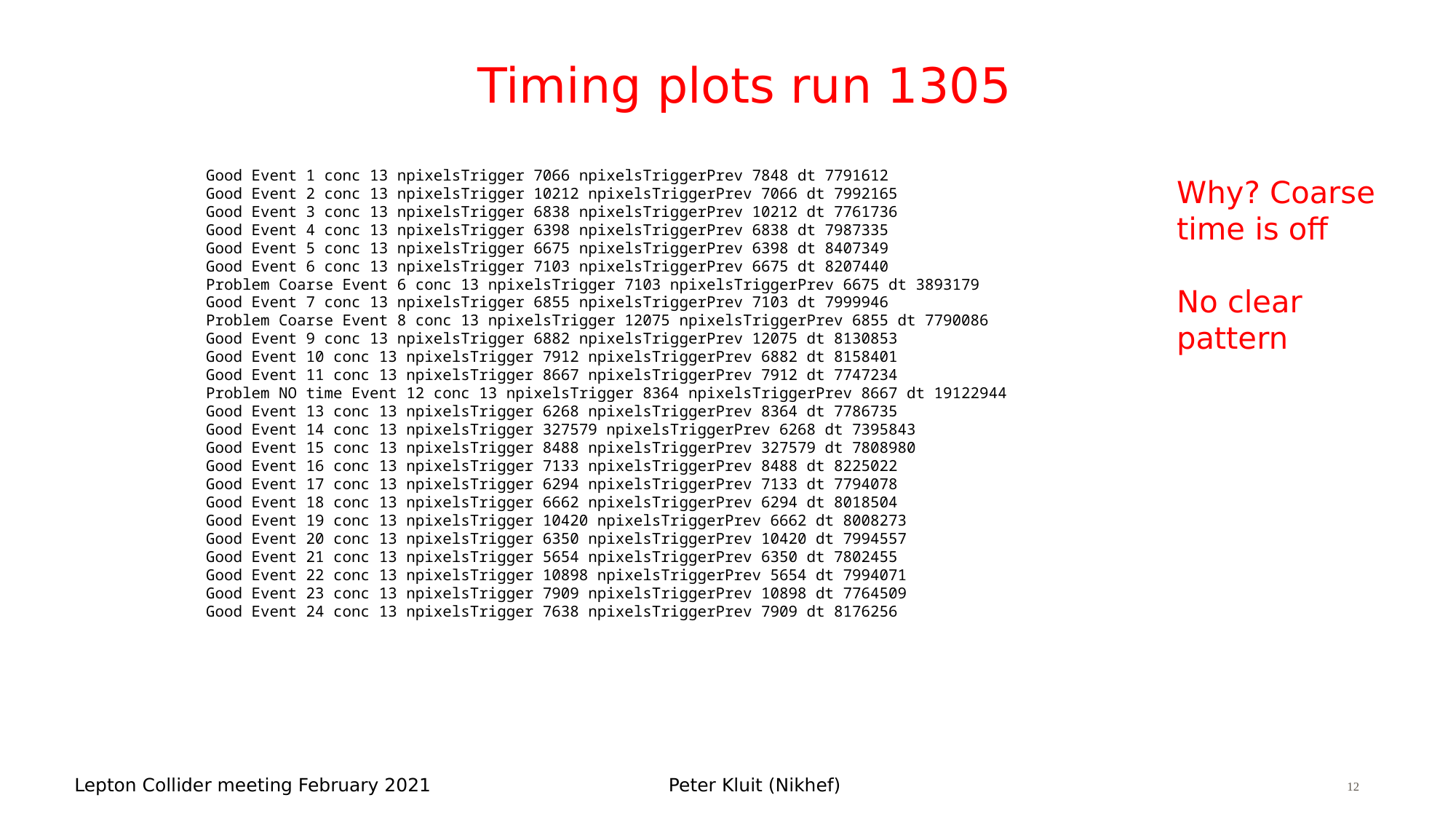

# Timing plots run 1305
 Good Event 1 conc 13 npixelsTrigger 7066 npixelsTriggerPrev 7848 dt 7791612
 Good Event 2 conc 13 npixelsTrigger 10212 npixelsTriggerPrev 7066 dt 7992165
 Good Event 3 conc 13 npixelsTrigger 6838 npixelsTriggerPrev 10212 dt 7761736
 Good Event 4 conc 13 npixelsTrigger 6398 npixelsTriggerPrev 6838 dt 7987335
 Good Event 5 conc 13 npixelsTrigger 6675 npixelsTriggerPrev 6398 dt 8407349
 Good Event 6 conc 13 npixelsTrigger 7103 npixelsTriggerPrev 6675 dt 8207440
 Problem Coarse Event 6 conc 13 npixelsTrigger 7103 npixelsTriggerPrev 6675 dt 3893179
 Good Event 7 conc 13 npixelsTrigger 6855 npixelsTriggerPrev 7103 dt 7999946
 Problem Coarse Event 8 conc 13 npixelsTrigger 12075 npixelsTriggerPrev 6855 dt 7790086
 Good Event 9 conc 13 npixelsTrigger 6882 npixelsTriggerPrev 12075 dt 8130853
 Good Event 10 conc 13 npixelsTrigger 7912 npixelsTriggerPrev 6882 dt 8158401
 Good Event 11 conc 13 npixelsTrigger 8667 npixelsTriggerPrev 7912 dt 7747234
 Problem NO time Event 12 conc 13 npixelsTrigger 8364 npixelsTriggerPrev 8667 dt 19122944
 Good Event 13 conc 13 npixelsTrigger 6268 npixelsTriggerPrev 8364 dt 7786735
 Good Event 14 conc 13 npixelsTrigger 327579 npixelsTriggerPrev 6268 dt 7395843
 Good Event 15 conc 13 npixelsTrigger 8488 npixelsTriggerPrev 327579 dt 7808980
 Good Event 16 conc 13 npixelsTrigger 7133 npixelsTriggerPrev 8488 dt 8225022
 Good Event 17 conc 13 npixelsTrigger 6294 npixelsTriggerPrev 7133 dt 7794078
 Good Event 18 conc 13 npixelsTrigger 6662 npixelsTriggerPrev 6294 dt 8018504
 Good Event 19 conc 13 npixelsTrigger 10420 npixelsTriggerPrev 6662 dt 8008273
 Good Event 20 conc 13 npixelsTrigger 6350 npixelsTriggerPrev 10420 dt 7994557
 Good Event 21 conc 13 npixelsTrigger 5654 npixelsTriggerPrev 6350 dt 7802455
 Good Event 22 conc 13 npixelsTrigger 10898 npixelsTriggerPrev 5654 dt 7994071
 Good Event 23 conc 13 npixelsTrigger 7909 npixelsTriggerPrev 10898 dt 7764509
 Good Event 24 conc 13 npixelsTrigger 7638 npixelsTriggerPrev 7909 dt 8176256
Why? Coarse time is off

No clear pattern